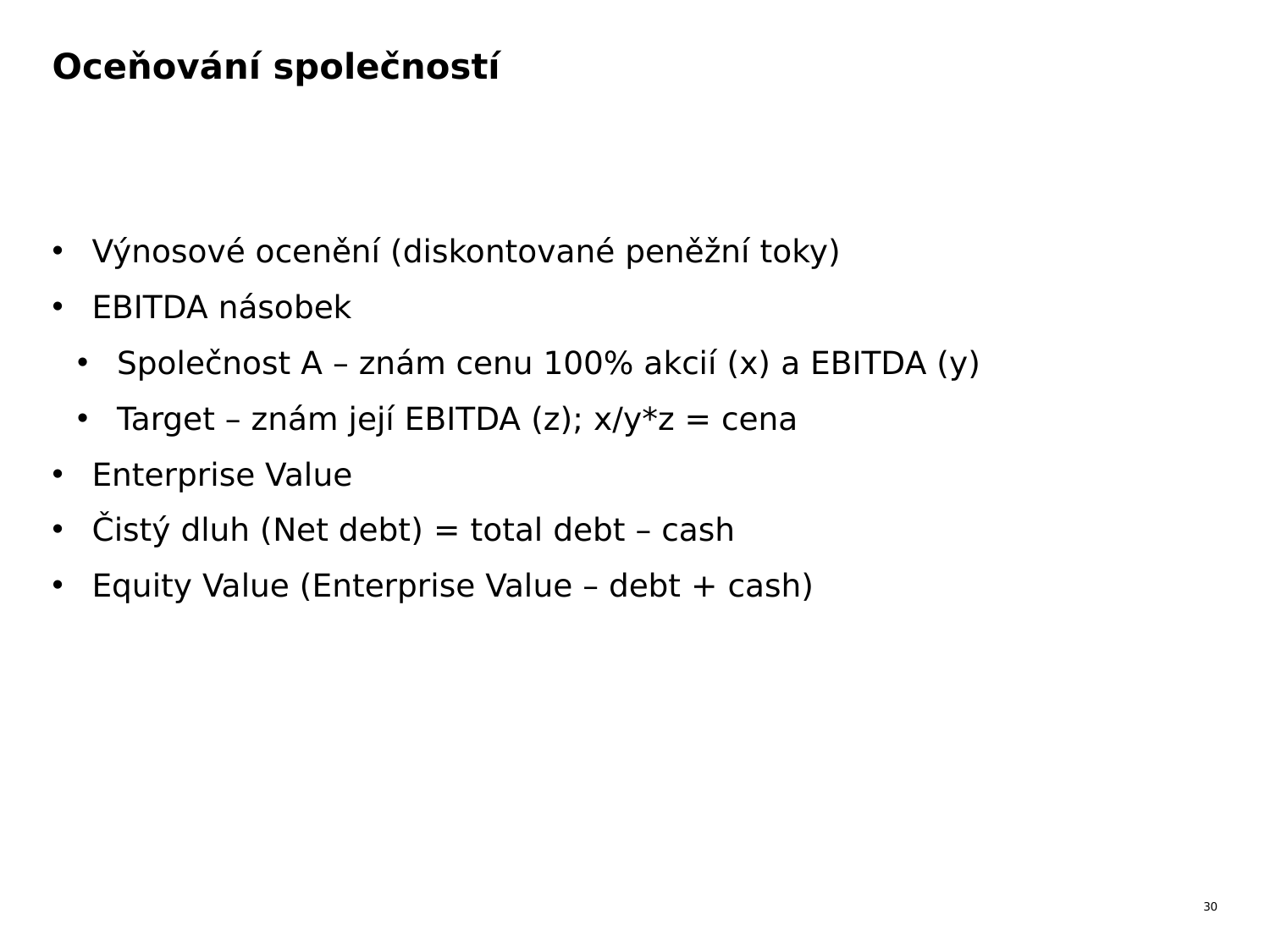

# Oceňování společností
Výnosové ocenění (diskontované peněžní toky)
EBITDA násobek
Společnost A – znám cenu 100% akcií (x) a EBITDA (y)
Target – znám její EBITDA (z); x/y*z = cena
Enterprise Value
Čistý dluh (Net debt) = total debt – cash
Equity Value (Enterprise Value – debt + cash)